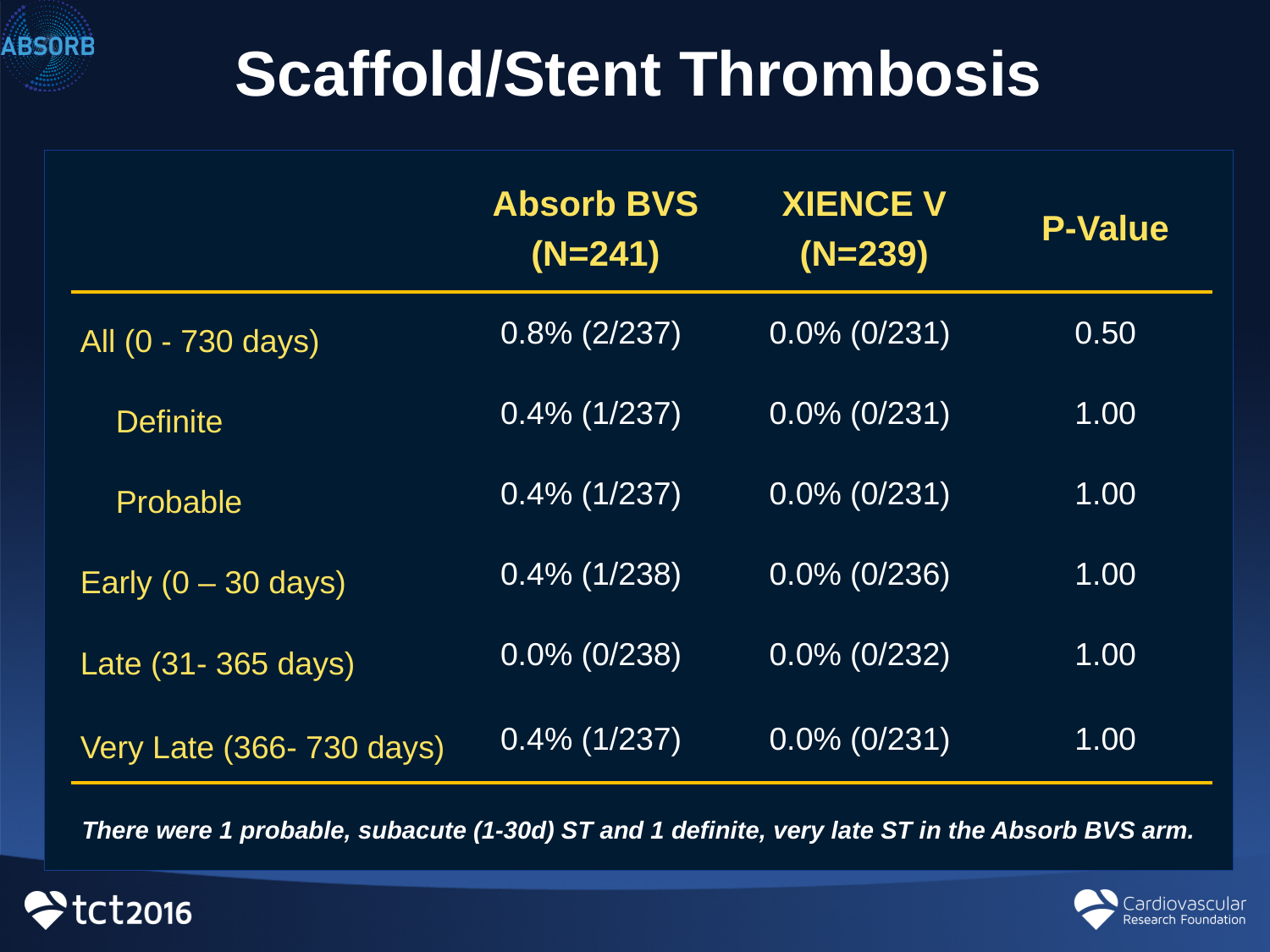

Scaffold/Stent Thrombosis

|  | Absorb BVS (N=241) | XIENCE V (N=239) | P-Value |
| --- | --- | --- | --- |
| All (0 - 730 days) | 0.8% (2/237) | 0.0% (0/231) | 0.50 |
| Definite | 0.4% (1/237) | 0.0% (0/231) | 1.00 |
| Probable | 0.4% (1/237) | 0.0% (0/231) | 1.00 |
| Early (0 – 30 days) | 0.4% (1/238) | 0.0% (0/236) | 1.00 |
| Late (31- 365 days) | 0.0% (0/238) | 0.0% (0/232) | 1.00 |
| Very Late (366- 730 days) | 0.4% (1/237) | 0.0% (0/231) | 1.00 |
|  | Absorb BVS (N=241) | XIENCE V (N=239) | P-Value |
| --- | --- | --- | --- |
| All (0 - 730 days) | 0.8% (2/237) | 0.0% (0/231) | 0.50 |
| Definite | 0.4% (1/237) | 0.0% (0/231) | 1.00 |
| Probable | 0.4% (1/237) | 0.0% (0/231) | 1.00 |
| Early (0 – 30 days) | 0.4% (1/238) | 0.0% (0/236) | 1.00 |
| Late (31- 365 days) | 0.0% (0/238) | 0.0% (0/232) | 1.00 |
| Very Late (366- 730 days) | 0.4% (1/237) | 0.0% (0/231) | 1.00 |

There were 1 probable, subacute (1-30d) ST and 1 definite, very late ST in the Absorb BVS arm.